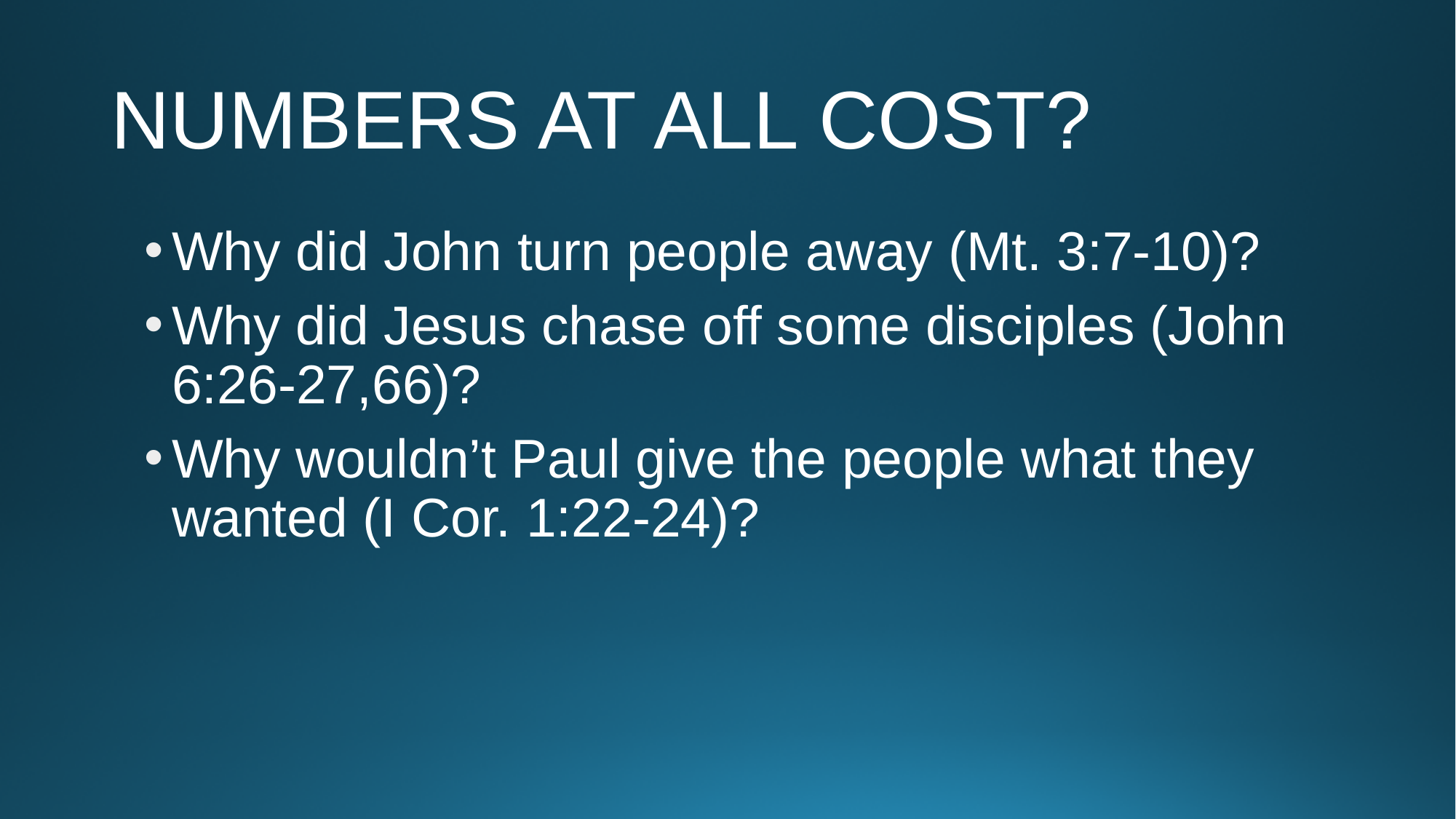

# NUMBERS AT ALL COST?
Why did John turn people away (Mt. 3:7-10)?
Why did Jesus chase off some disciples (John 6:26-27,66)?
Why wouldn’t Paul give the people what they wanted (I Cor. 1:22-24)?